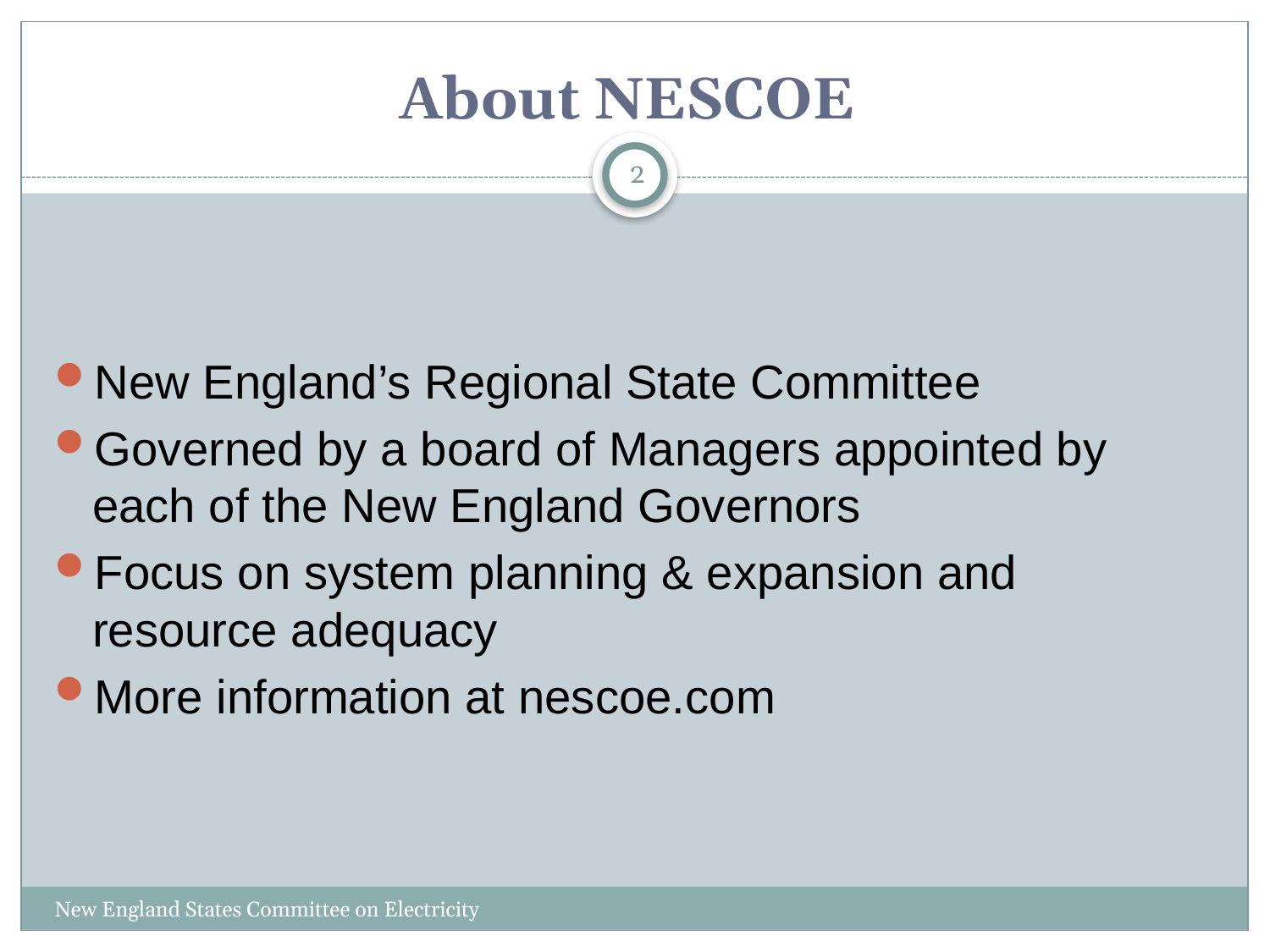

# About NESCOE
2

New England’s Regional State Committee
Governed by a board of Managers appointed by each of the New England Governors
Focus on system planning & expansion and resource adequacy
More information at nescoe.com

New England States Committee on Electricity